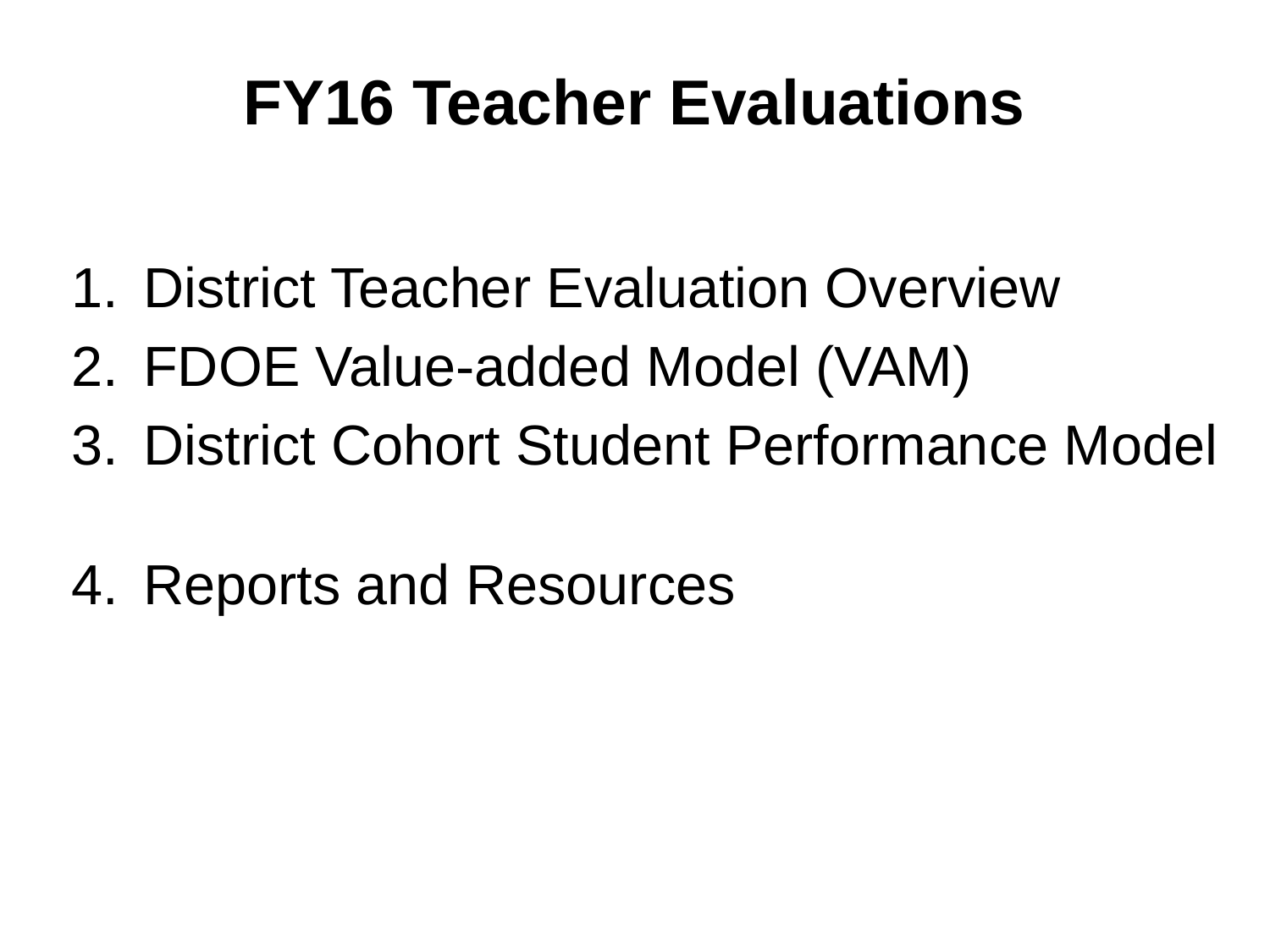

# FY16 Teacher Evaluations
District Teacher Evaluation Overview
FDOE Value-added Model (VAM)
District Cohort Student Performance Model
Reports and Resources